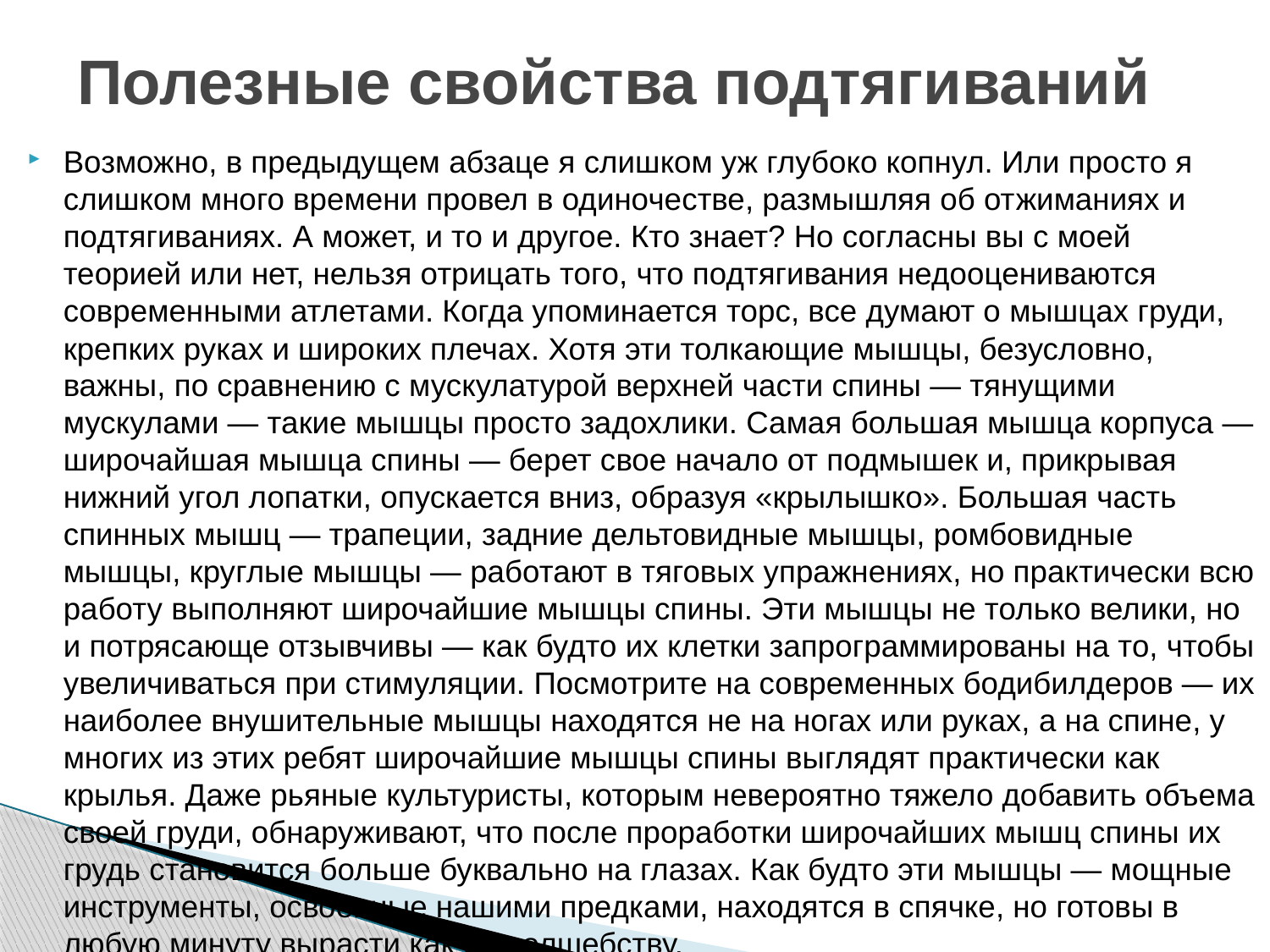

# Полезные свойства подтягиваний
Возможно, в предыдущем абзаце я слишком уж глубоко копнул. Или просто я слишком много времени провел в одиночестве, размышляя об отжиманиях и подтягиваниях. А может, и то и другое. Кто знает? Но согласны вы с моей теорией или нет, нельзя отрицать того, что подтягивания недооцениваются современными атлетами. Когда упоминается торс, все думают о мышцах груди, крепких руках и широких плечах. Хотя эти толкающие мышцы, безусловно, важны, по сравнению с мускулатурой верхней части спины — тянущими мускулами — такие мышцы просто задохлики. Самая большая мышца корпуса — широчайшая мышца спины — берет свое начало от подмышек и, прикрывая нижний угол лопатки, опускается вниз, образуя «крылышко». Большая часть спинных мышц — трапеции, задние дельтовидные мышцы, ромбовидные мышцы, круглые мышцы — работают в тяговых упражнениях, но практически всю работу выполняют широчайшие мышцы спины. Эти мышцы не только велики, но и потрясающе отзывчивы — как будто их клетки запрограммированы на то, чтобы увеличиваться при стимуляции. Посмотрите на современных бодибилдеров — их наиболее внушительные мышцы находятся не на ногах или руках, а на спине, у многих из этих ребят широчайшие мышцы спины выглядят практически как крылья. Даже рьяные культуристы, которым невероятно тяжело добавить объема своей груди, обнаруживают, что после проработки широчайших мышц спины их грудь становится больше буквально на глазах. Как будто эти мышцы — мощные инструменты, освоенные нашими предками, находятся в спячке, но готовы в любую минуту вырасти как по волшебству.